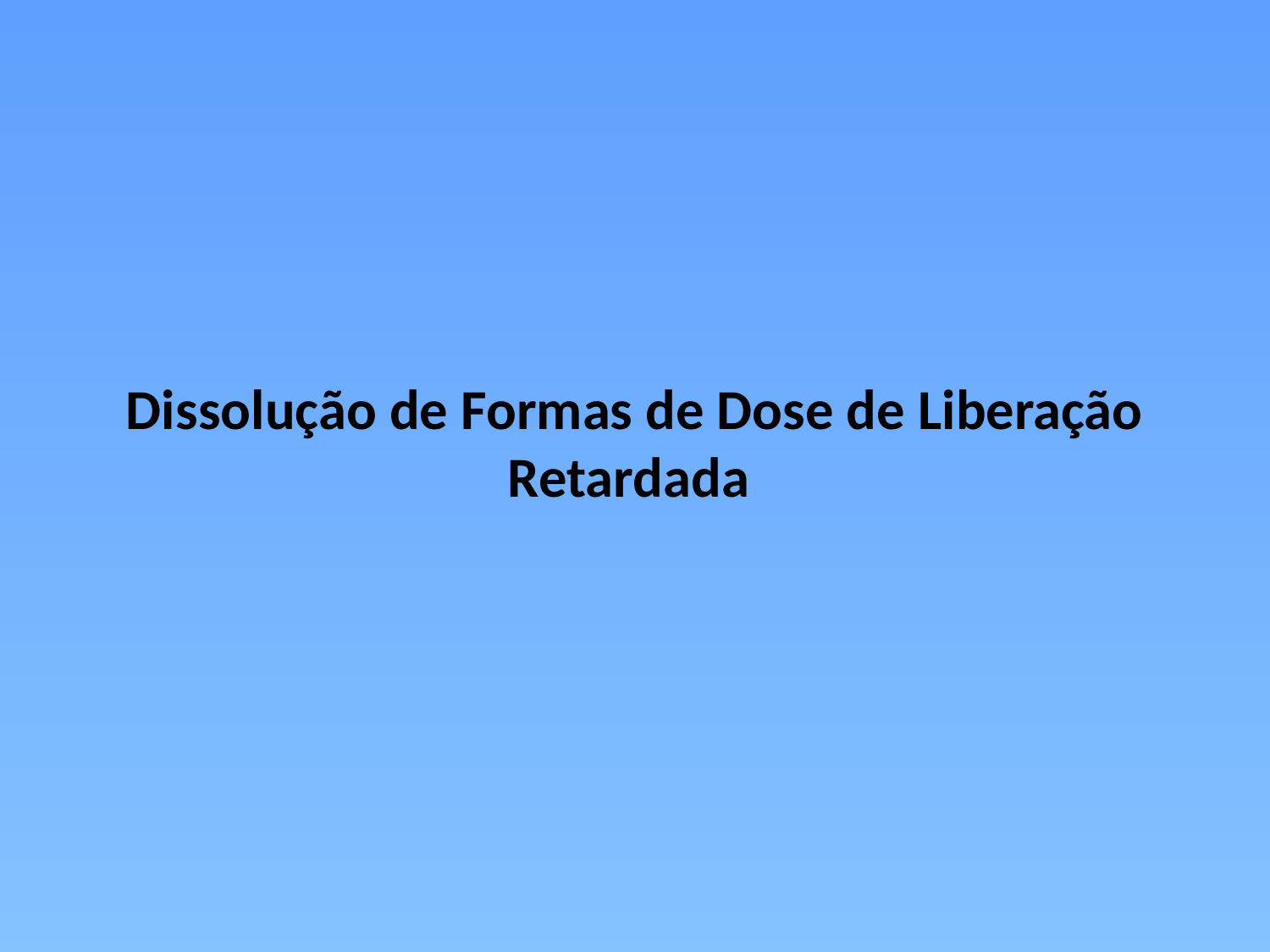

Dissolução de Formas de Dose de Liberação Retardada